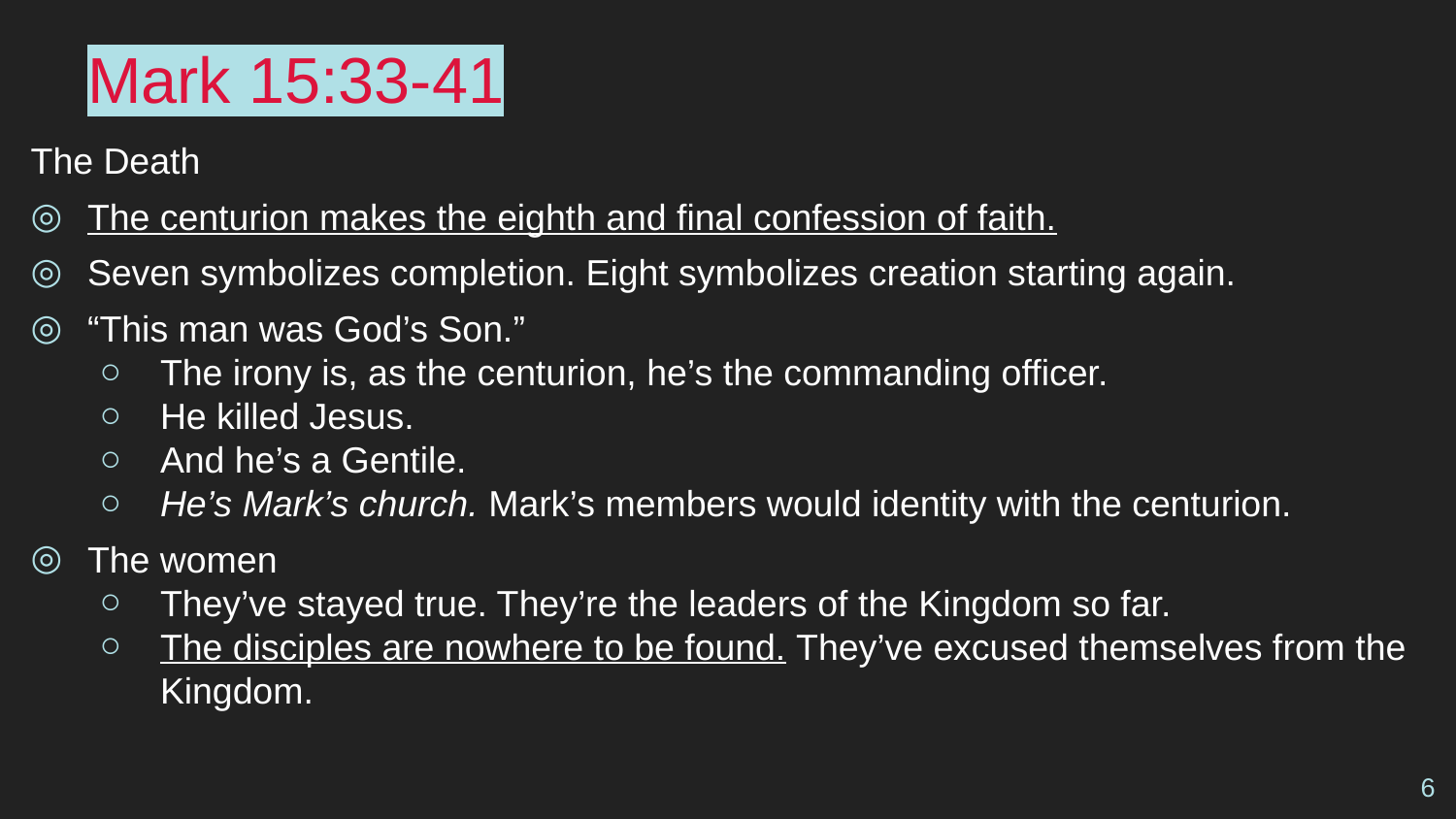

# Mark 15:33-41
The Death
The centurion makes the eighth and final confession of faith.
Seven symbolizes completion. Eight symbolizes creation starting again.
“This man was God’s Son.”
The irony is, as the centurion, he’s the commanding officer.
He killed Jesus.
And he’s a Gentile.
He’s Mark’s church. Mark’s members would identity with the centurion.
The women
They’ve stayed true. They’re the leaders of the Kingdom so far.
The disciples are nowhere to be found. They’ve excused themselves from the Kingdom.

6